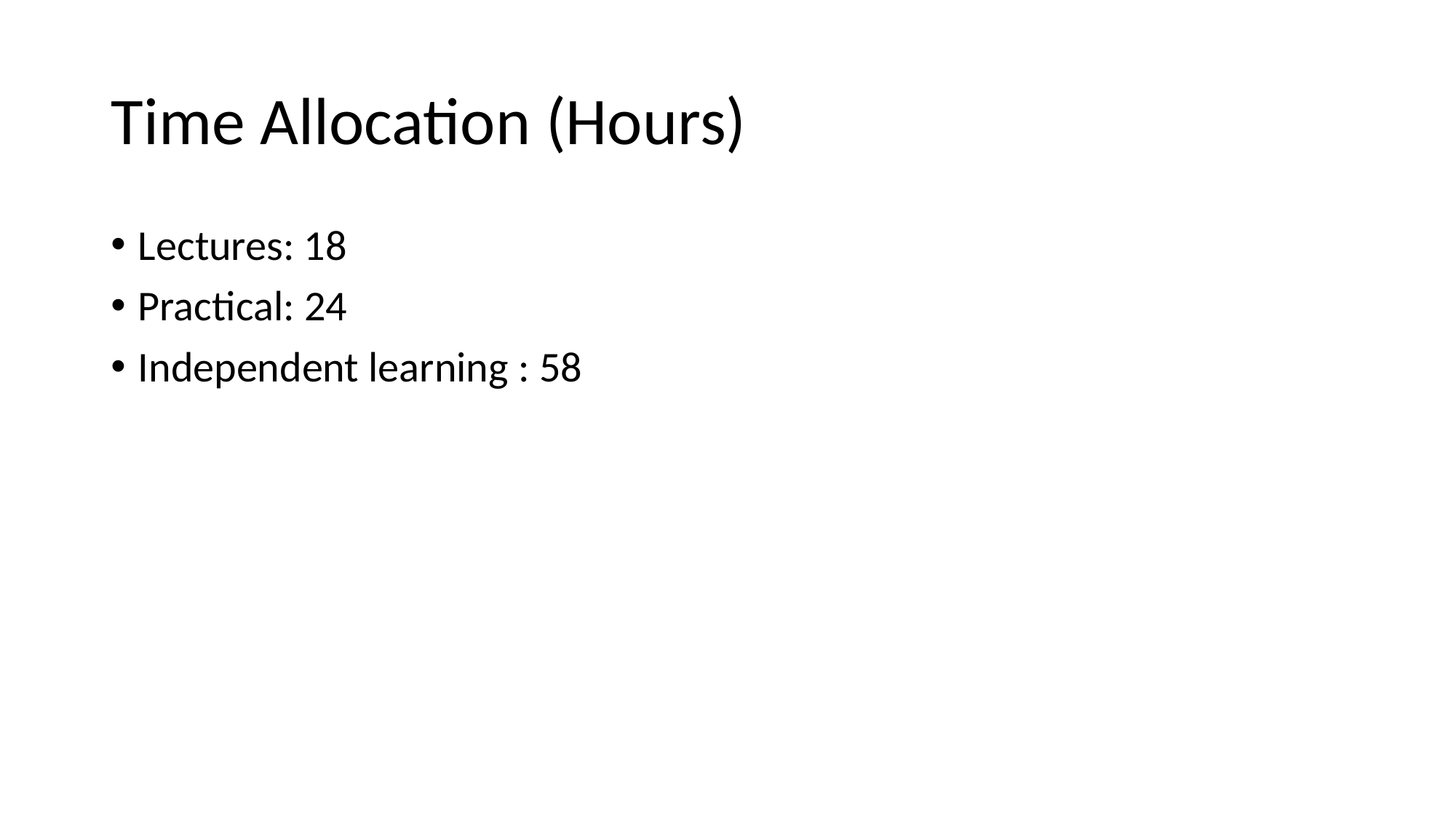

# Time Allocation (Hours)
Lectures: 18
Practical: 24
Independent learning : 58